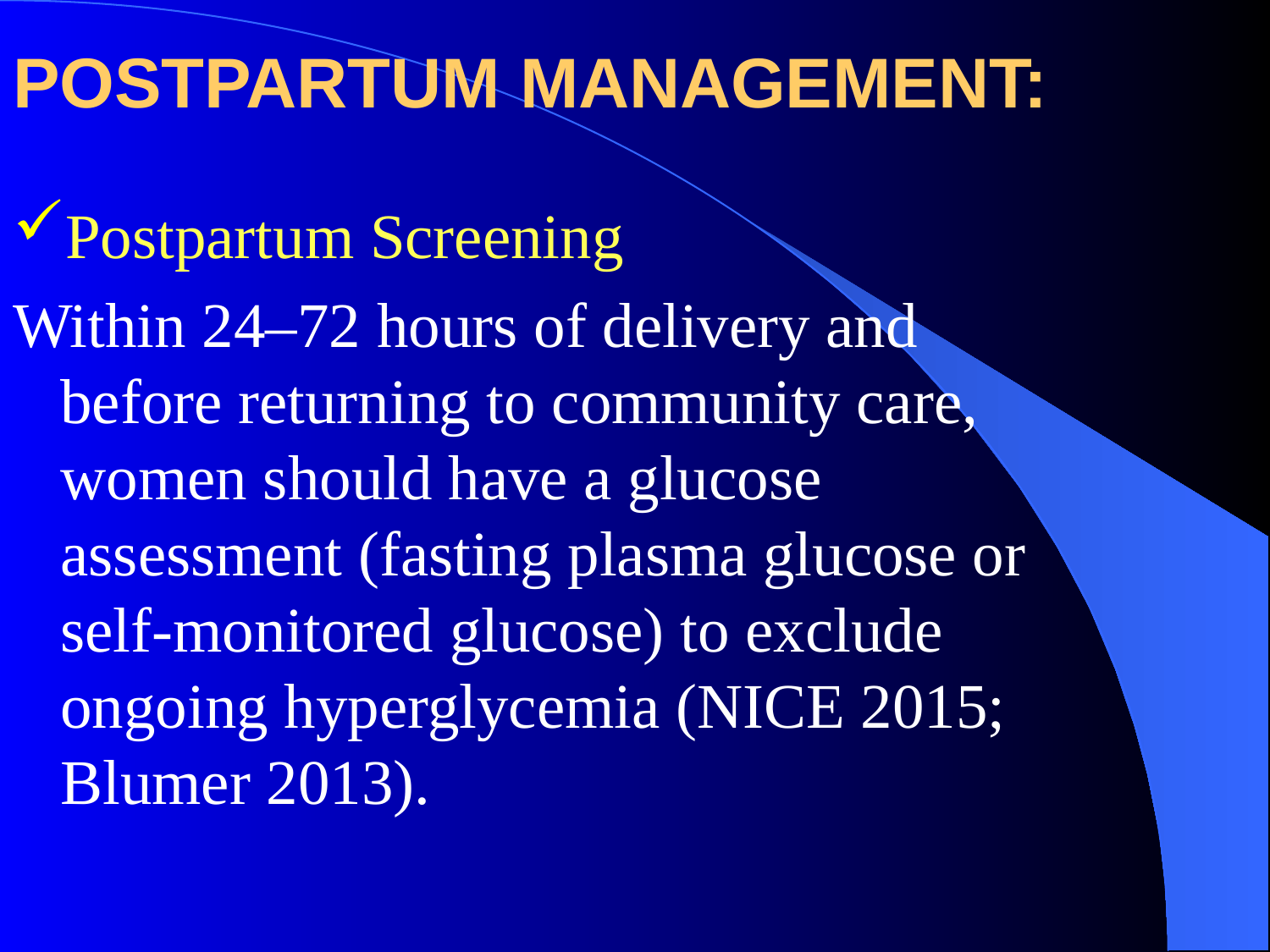

# POSTPARTUM MANAGEMENT:
Postpartum Screening
Within 24–72 hours of delivery and before returning to community care, women should have a glucose assessment (fasting plasma glucose or self-monitored glucose) to exclude ongoing hyperglycemia (NICE 2015; Blumer 2013).